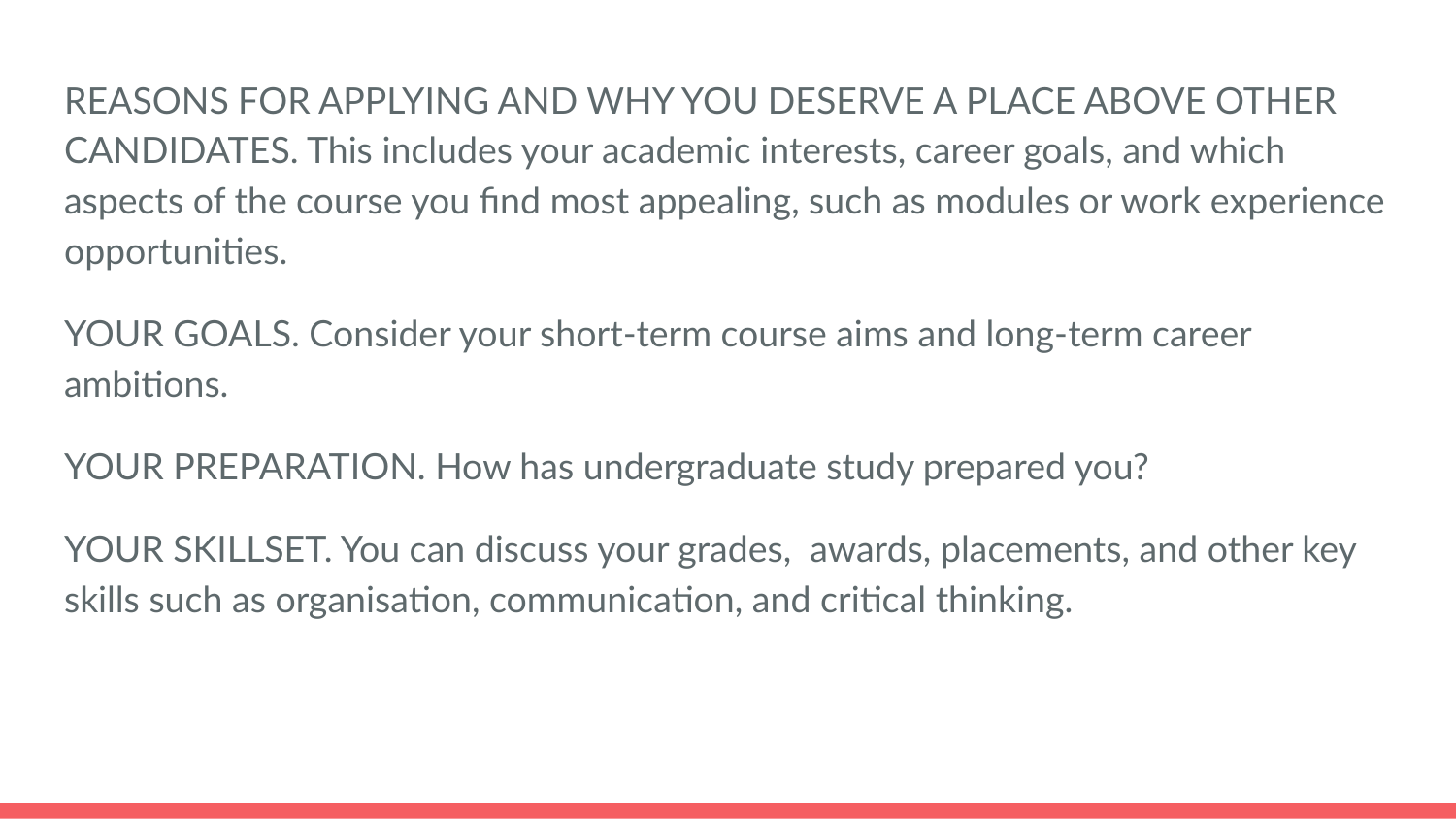

REASONS FOR APPLYING AND WHY YOU DESERVE A PLACE ABOVE OTHER CANDIDATES. This includes your academic interests, career goals, and which aspects of the course you find most appealing, such as modules or work experience opportunities.
YOUR GOALS. Consider your short-term course aims and long-term career ambitions.
YOUR PREPARATION. How has undergraduate study prepared you?
YOUR SKILLSET. You can discuss your grades,  awards, placements, and other key skills such as organisation, communication, and critical thinking.